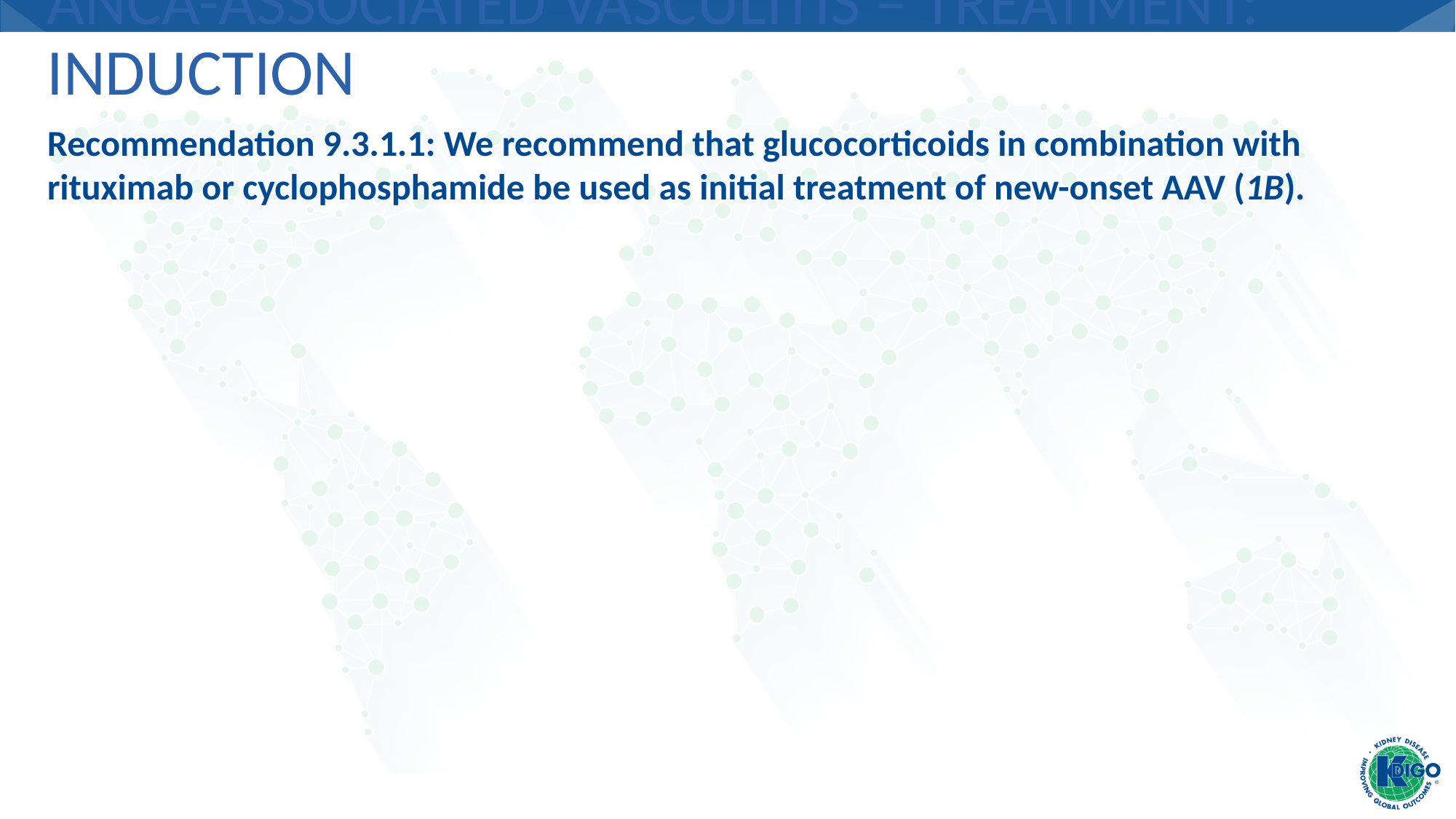

# ANCA-associated Vasculitis – Treatment: Induction
Recommendation 9.3.1.1: We recommend that glucocorticoids in combination with rituximab or cyclophosphamide be used as initial treatment of new-onset AAV (1B).